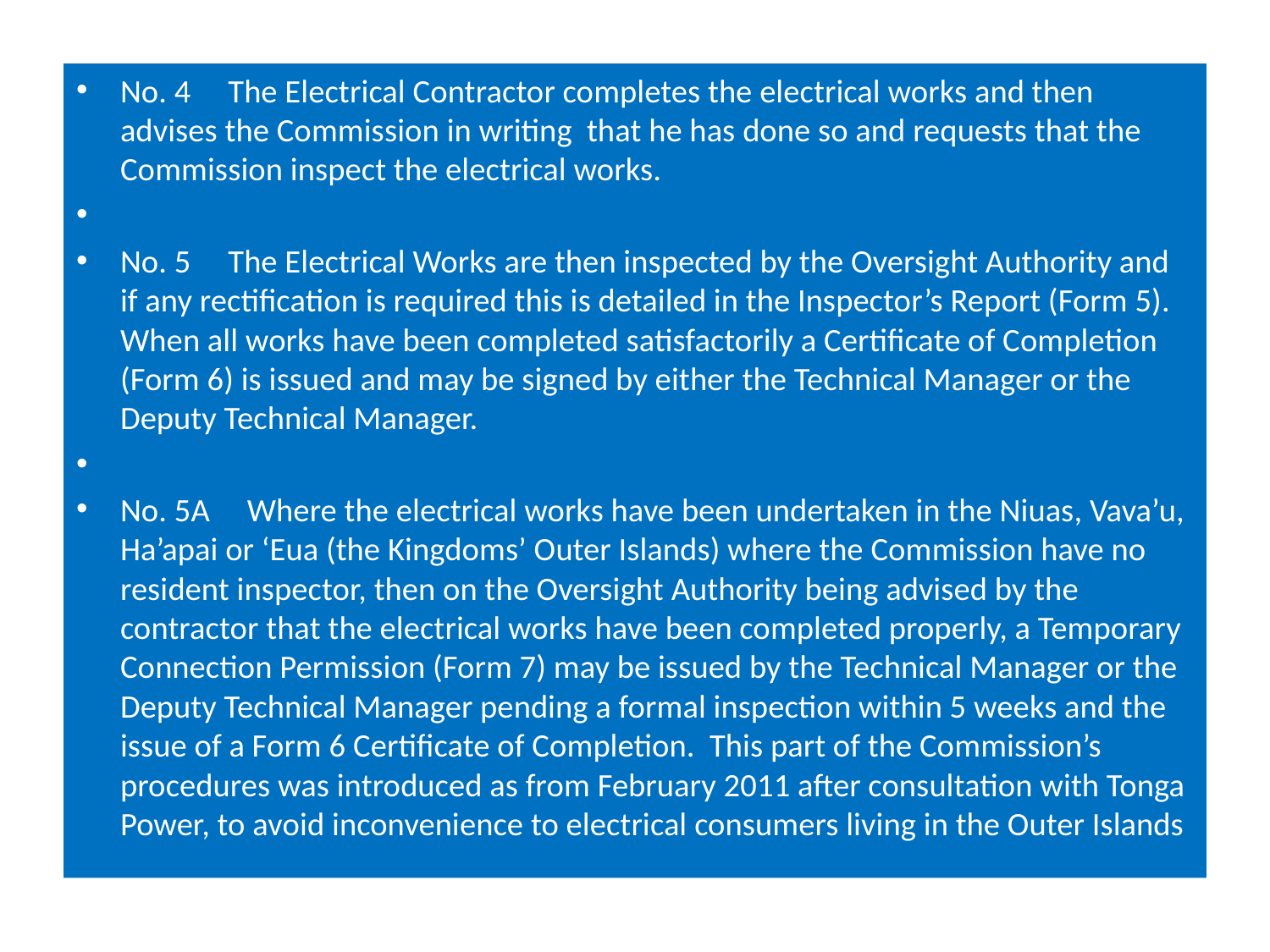

No. 4     The Electrical Contractor completes the electrical works and then advises the Commission in writing  that he has done so and requests that the Commission inspect the electrical works.

No. 5     The Electrical Works are then inspected by the Oversight Authority and if any rectification is required this is detailed in the Inspector’s Report (Form 5).  When all works have been completed satisfactorily a Certificate of Completion (Form 6) is issued and may be signed by either the Technical Manager or the Deputy Technical Manager.

No. 5A     Where the electrical works have been undertaken in the Niuas, Vava’u, Ha’apai or ‘Eua (the Kingdoms’ Outer Islands) where the Commission have no resident inspector, then on the Oversight Authority being advised by the contractor that the electrical works have been completed properly, a Temporary Connection Permission (Form 7) may be issued by the Technical Manager or the Deputy Technical Manager pending a formal inspection within 5 weeks and the issue of a Form 6 Certificate of Completion.  This part of the Commission’s procedures was introduced as from February 2011 after consultation with Tonga Power, to avoid inconvenience to electrical consumers living in the Outer Islands